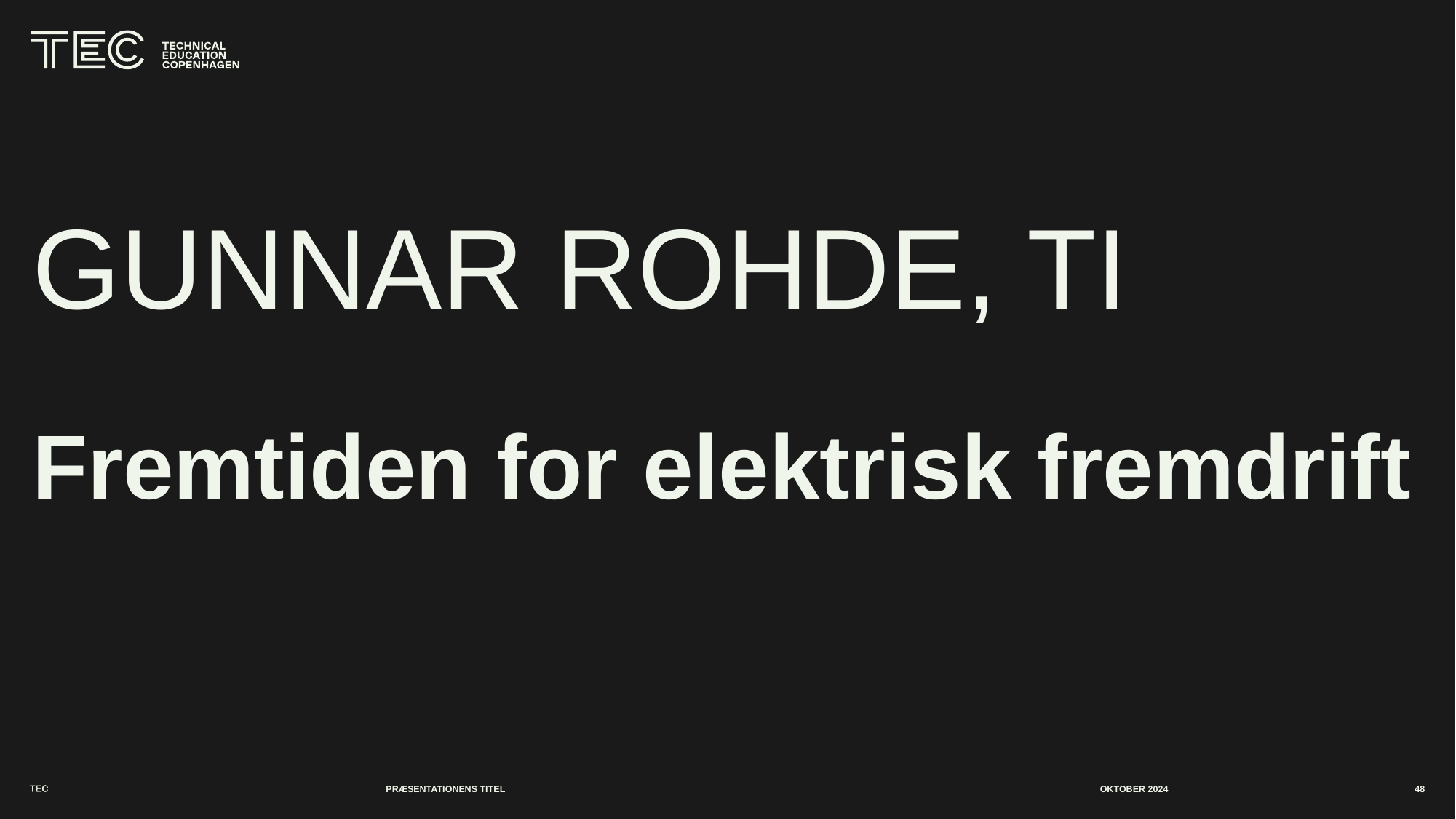

# Gunnar Rohde, TI
Fremtiden for elektrisk fremdrift
PRÆSENTATIONENS TITEL
oktober 2024
48